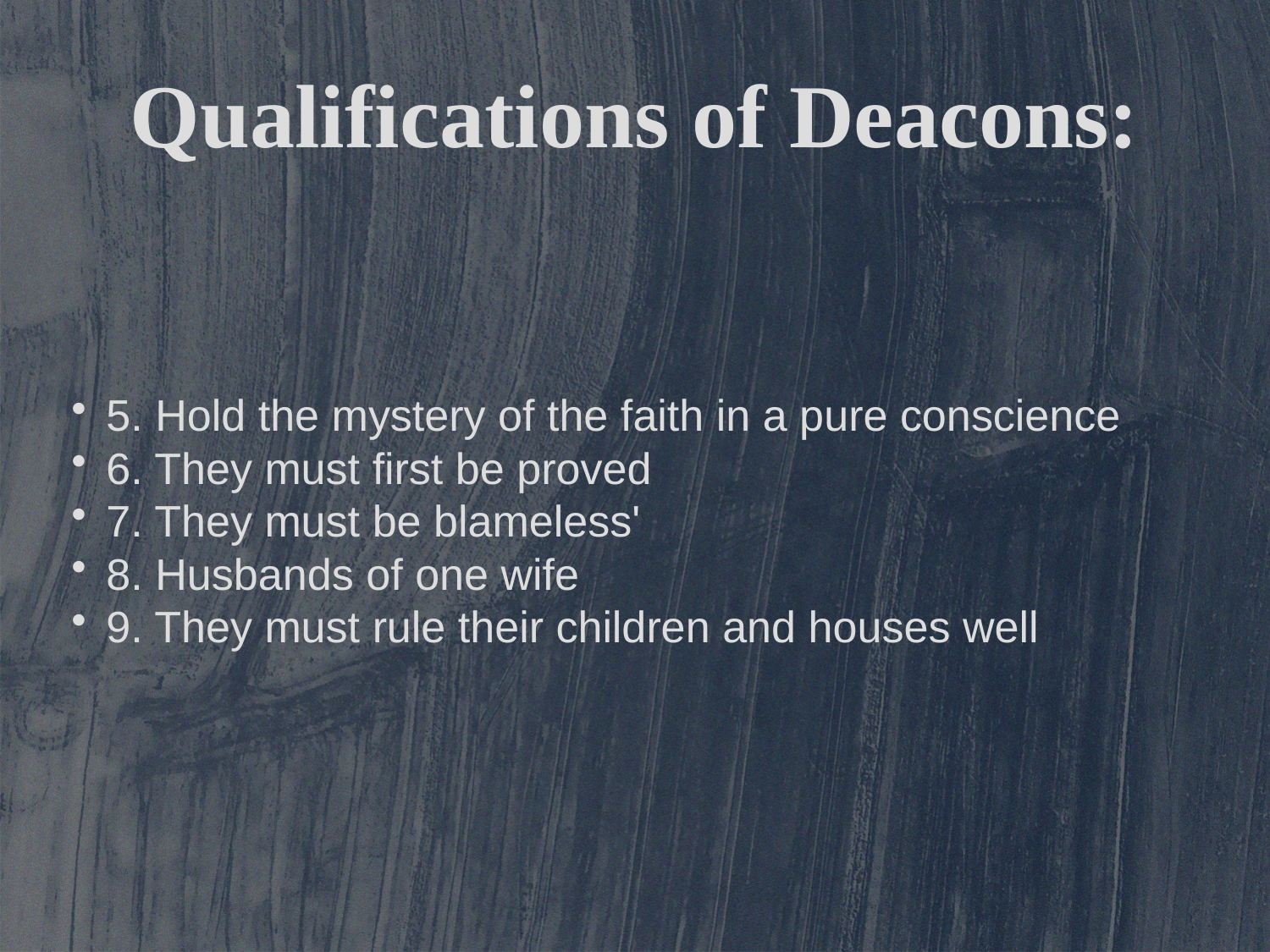

Qualifications of Deacons:
5. Hold the mystery of the faith in a pure conscience
6. They must first be proved
7. They must be blameless'
8. Husbands of one wife
9. They must rule their children and houses well